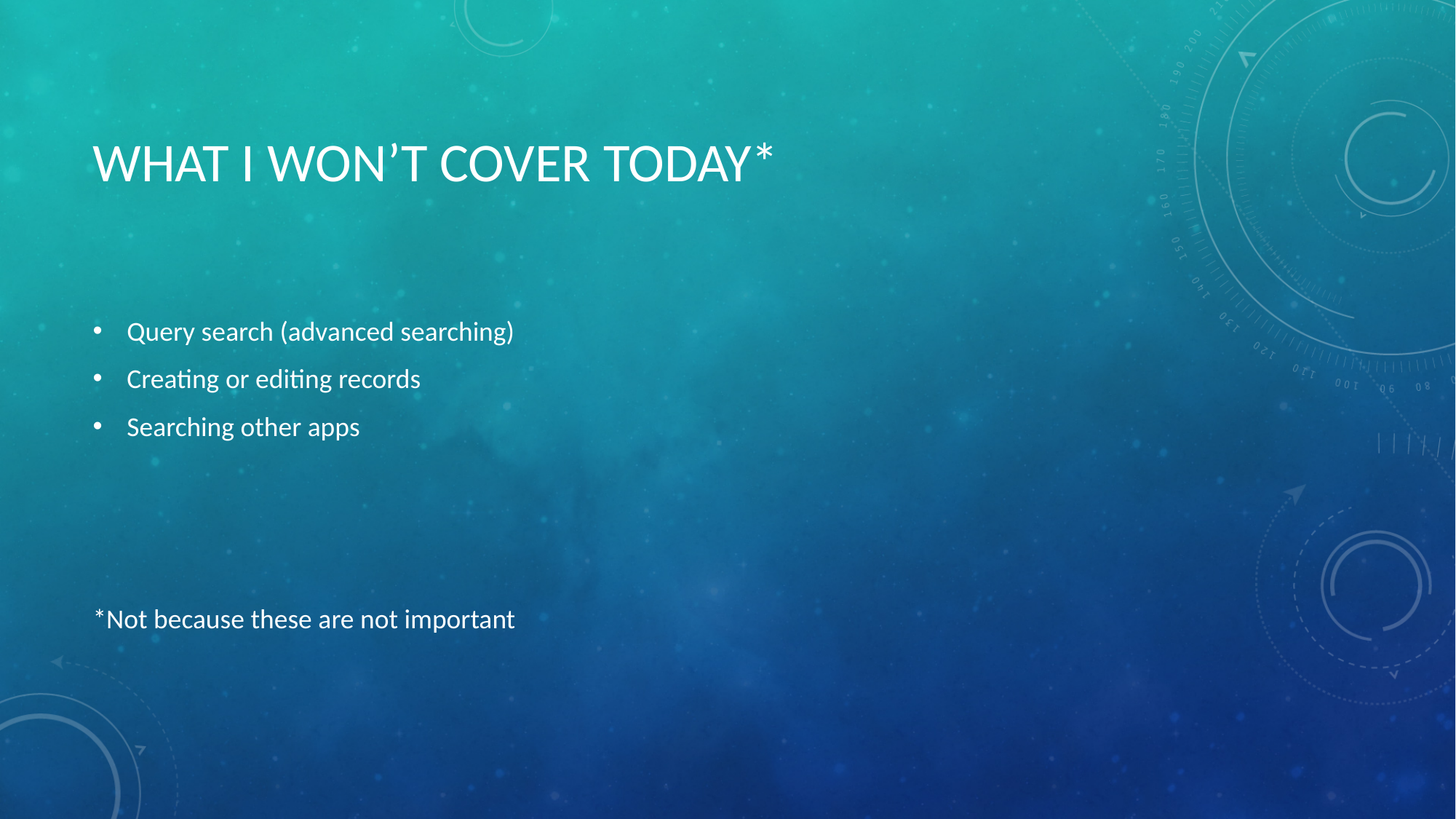

# What I won’t cover today*
Query search (advanced searching)
Creating or editing records
Searching other apps

*Not because these are not important